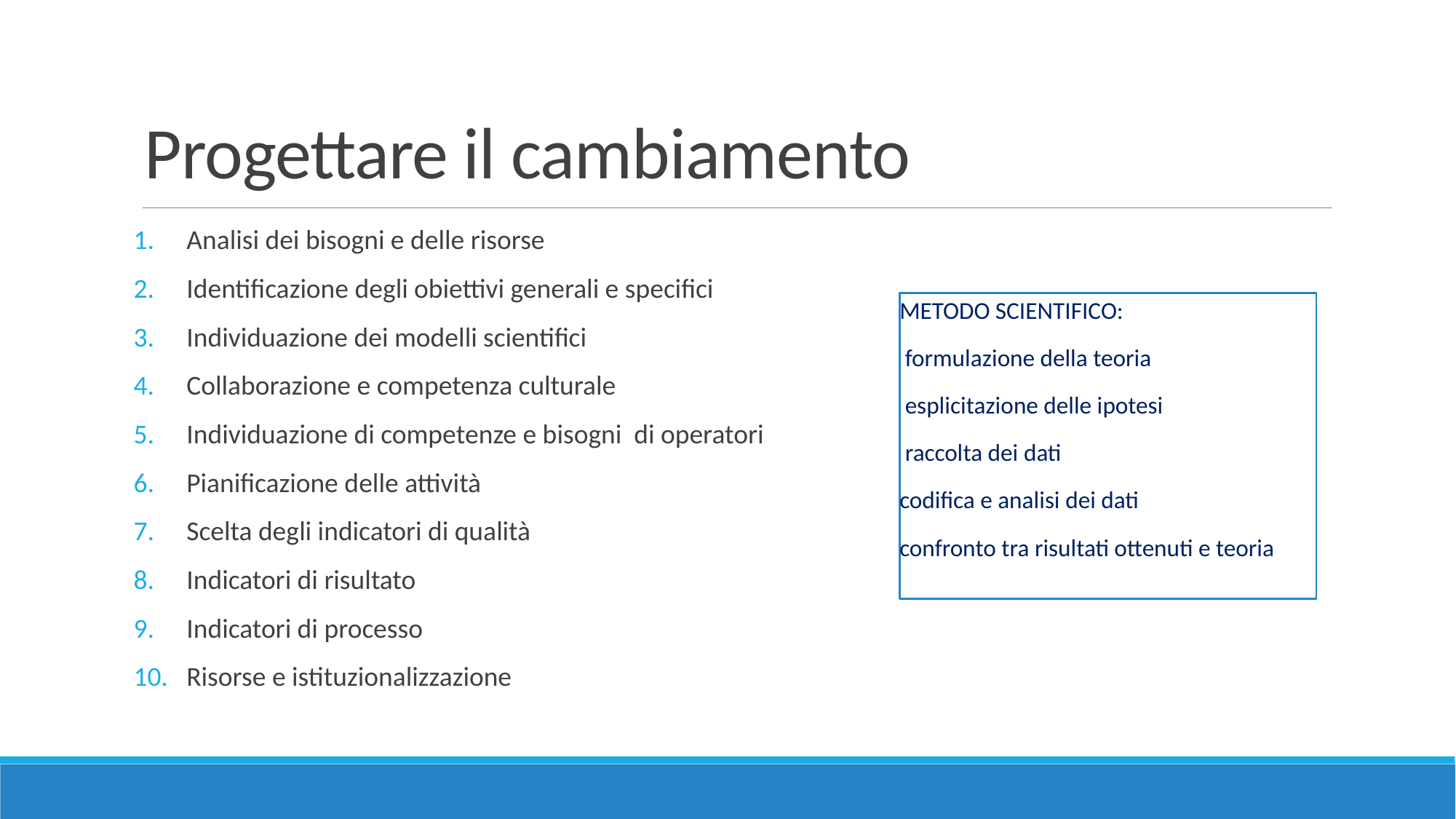

# Progettare il cambiamento
Analisi dei bisogni e delle risorse
Identificazione degli obiettivi generali e specifici
Individuazione dei modelli scientifici
Collaborazione e competenza culturale
Individuazione di competenze e bisogni  di operatori
Pianificazione delle attività
Scelta degli indicatori di qualità
Indicatori di risultato
Indicatori di processo
Risorse e istituzionalizzazione
METODO SCIENTIFICO:
 formulazione della teoria
 esplicitazione delle ipotesi
 raccolta dei dati
codifica e analisi dei dati
confronto tra risultati ottenuti e teoria